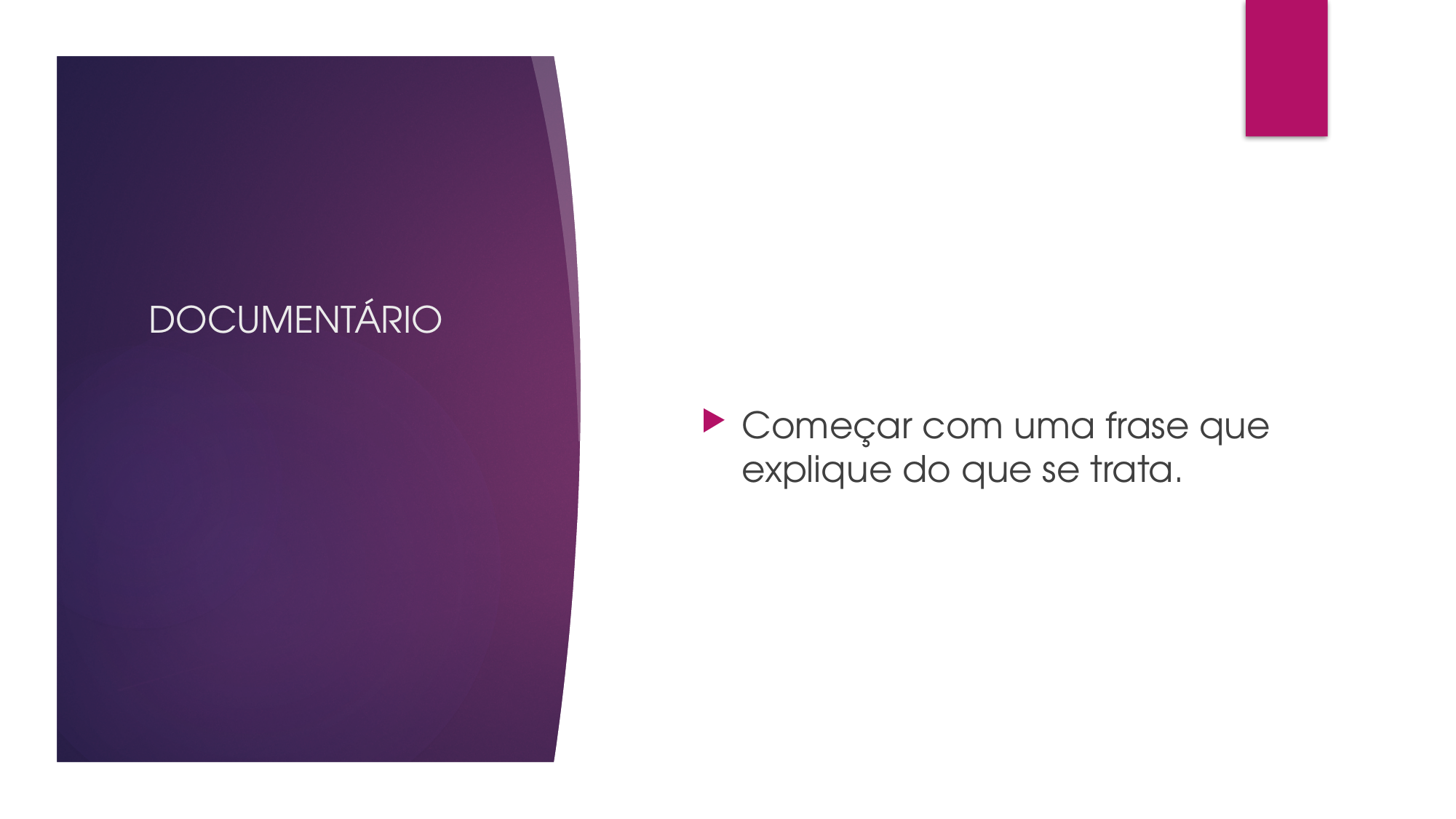

# DOCUMENTÁRIO
Começar com uma frase que explique do que se trata.